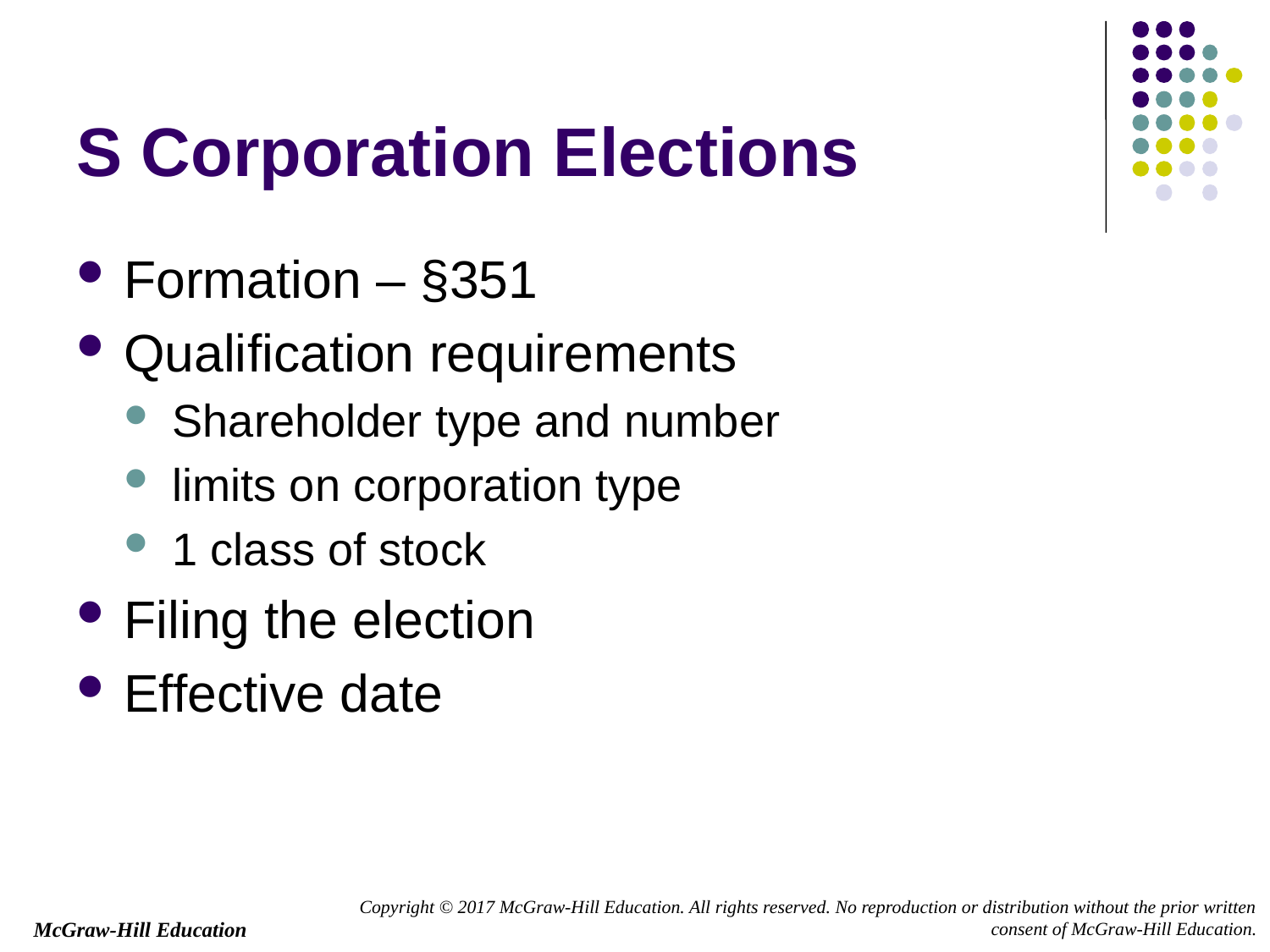

# S Corporation Elections
Formation – §351
Qualification requirements
Shareholder type and number
limits on corporation type
1 class of stock
Filing the election
Effective date